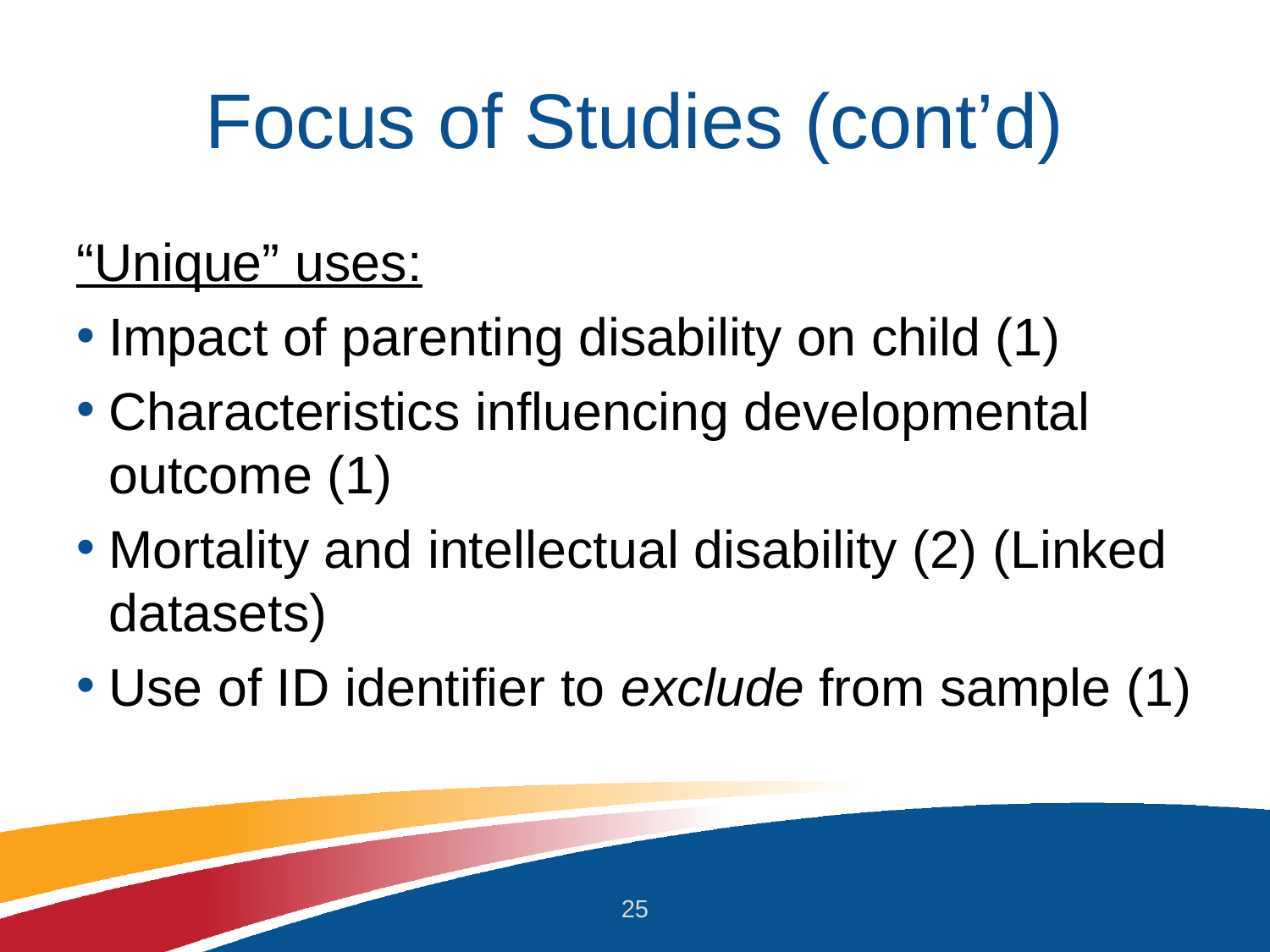

# Focus of Studies (cont’d)
“Unique” uses:
Impact of parenting disability on child (1)
Characteristics influencing developmental outcome (1)
Mortality and intellectual disability (2) (Linked datasets)
Use of ID identifier to exclude from sample (1)

25